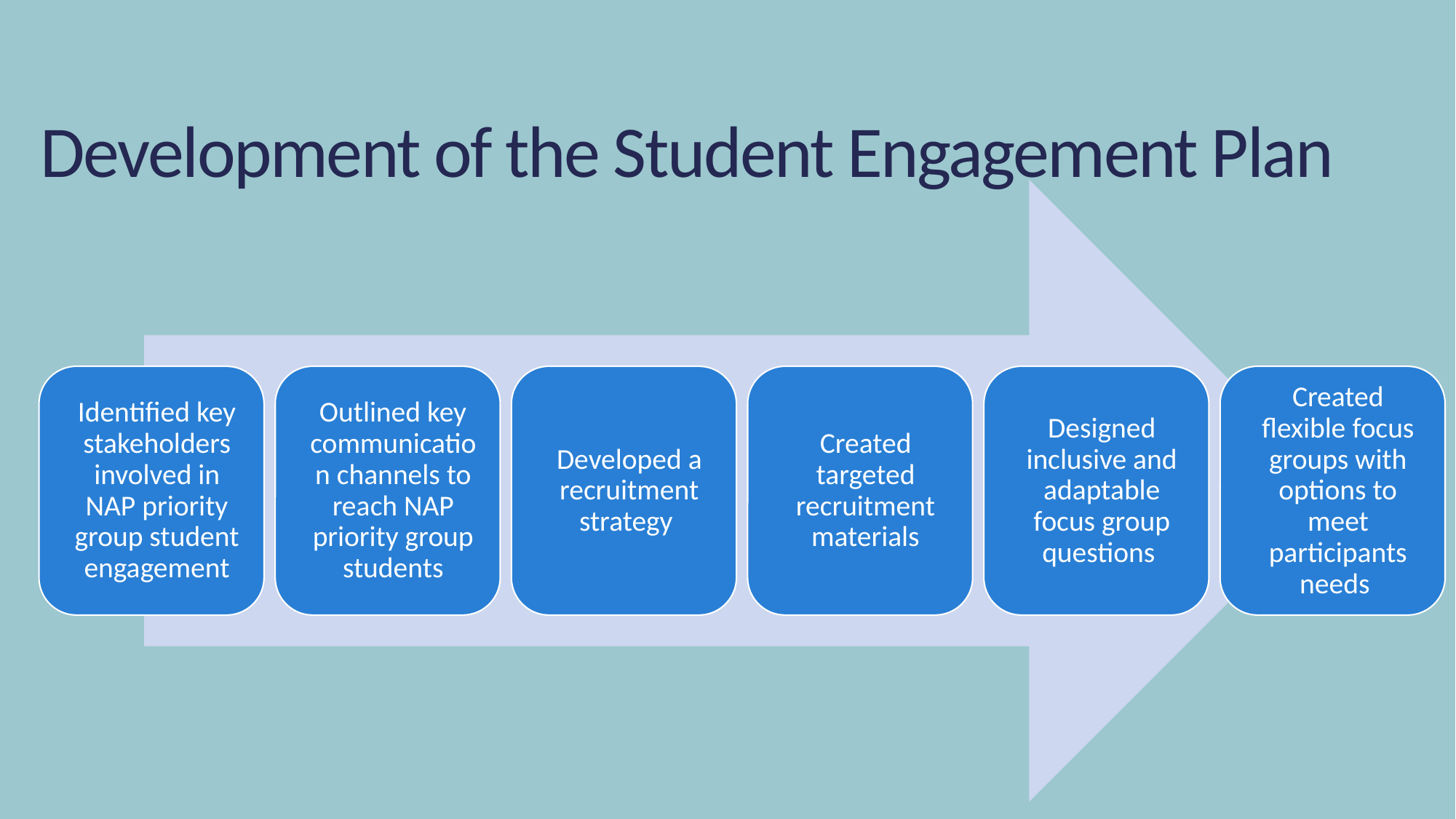

# Development of the Student Engagement Plan
Identified key stakeholders involved in NAP priority group student engagement
Outlined key communication channels to reach NAP priority group students
Developed a recruitment strategy
Created targeted recruitment materials
Designed inclusive and adaptable focus group questions
Created flexible focus groups with options to meet participants needs